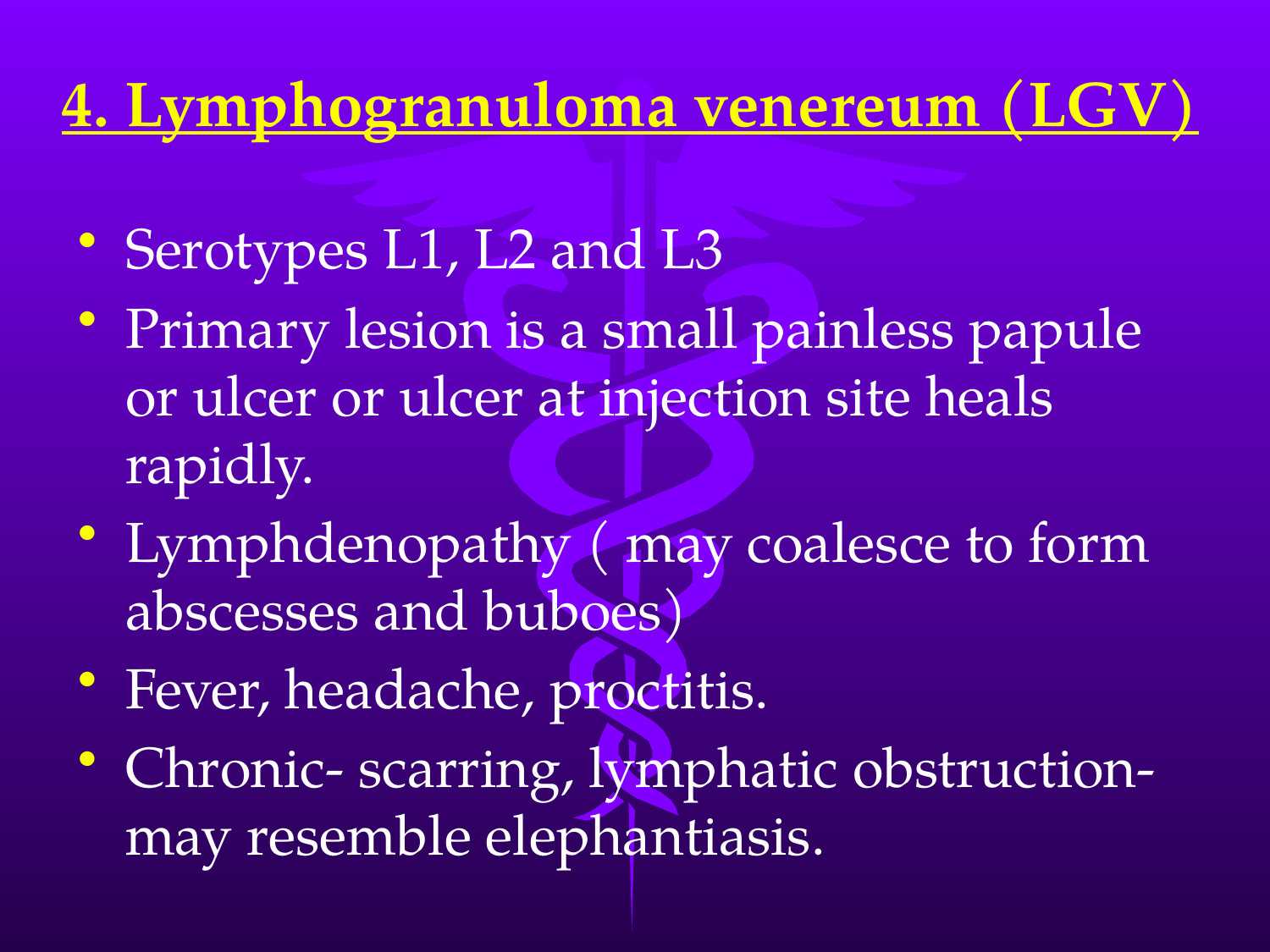

# 4. Lymphogranuloma venereum (LGV)
Serotypes L1, L2 and L3
Primary lesion is a small painless papule or ulcer or ulcer at injection site heals rapidly.
Lymphdenopathy ( may coalesce to form abscesses and buboes)
Fever, headache, proctitis.
Chronic- scarring, lymphatic obstruction- may resemble elephantiasis.